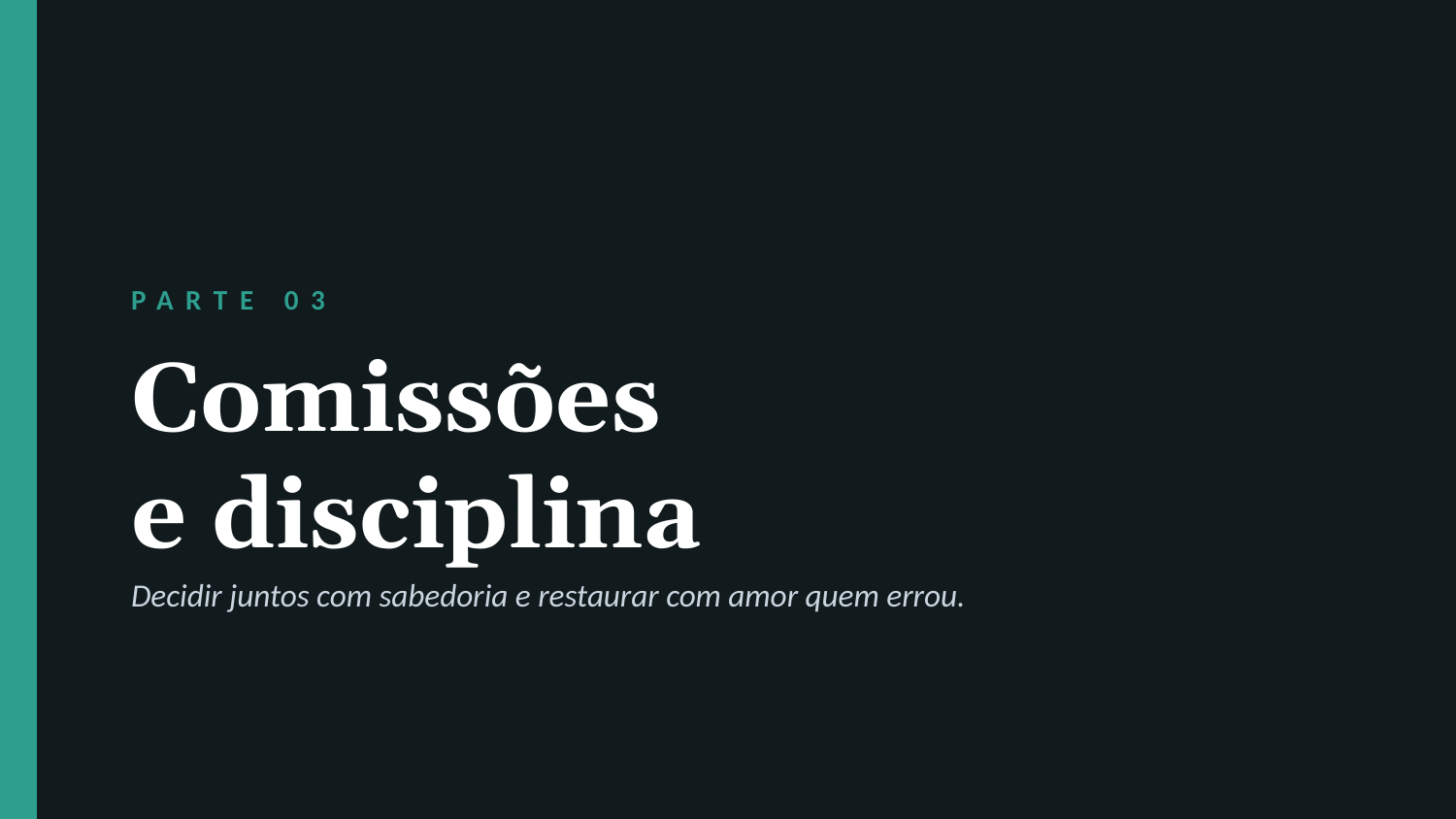

PARTE 03
Comissões
e disciplina
Decidir juntos com sabedoria e restaurar com amor quem errou.